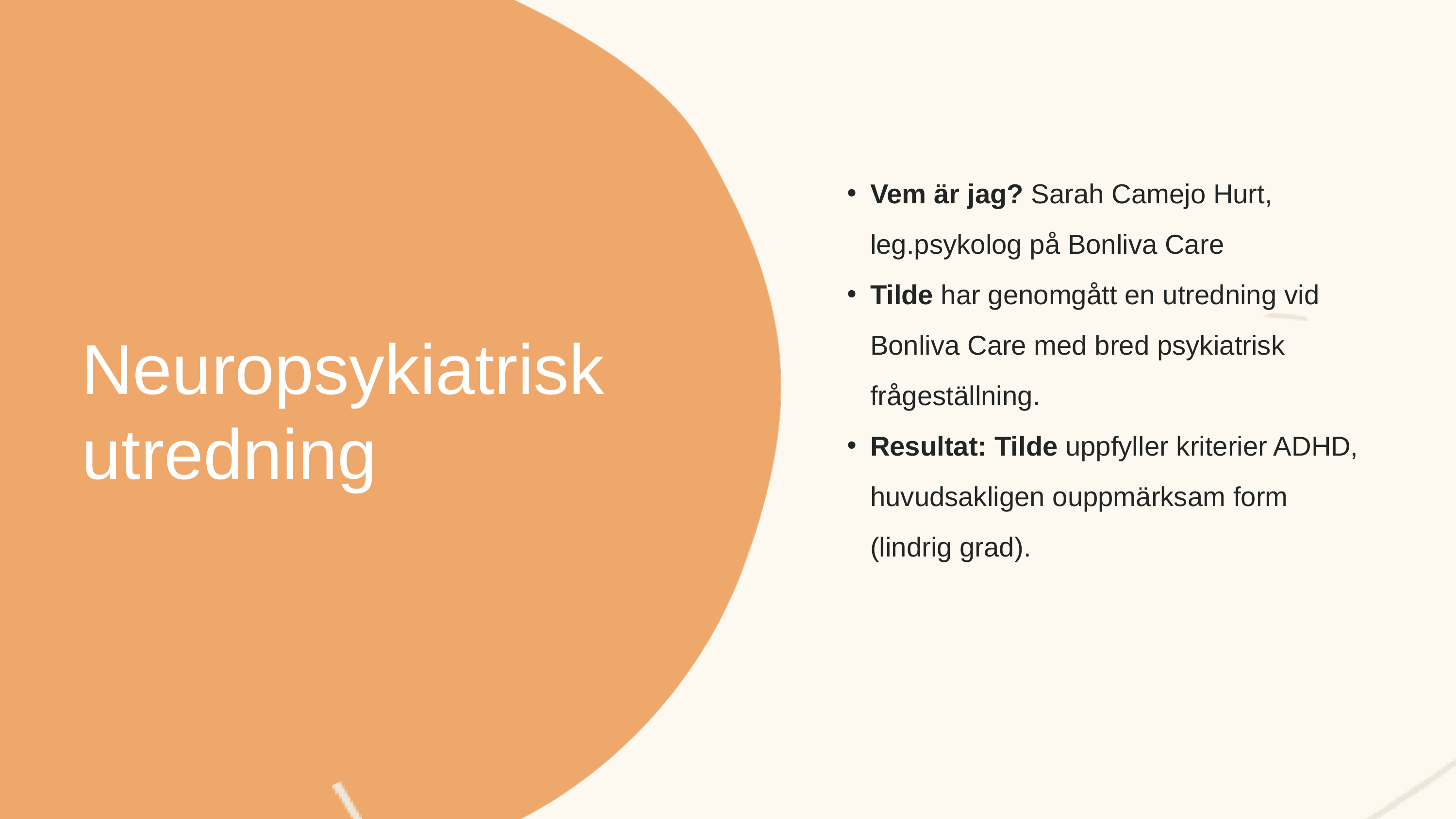

Vem är jag? Sarah Camejo Hurt, leg.psykolog på Bonliva Care
Tilde har genomgått en utredning vid Bonliva Care med bred psykiatrisk frågeställning.
Resultat: Tilde uppfyller kriterier ADHD, huvudsakligen ouppmärksam form (lindrig grad).

Neuropsykiatrisk utredning